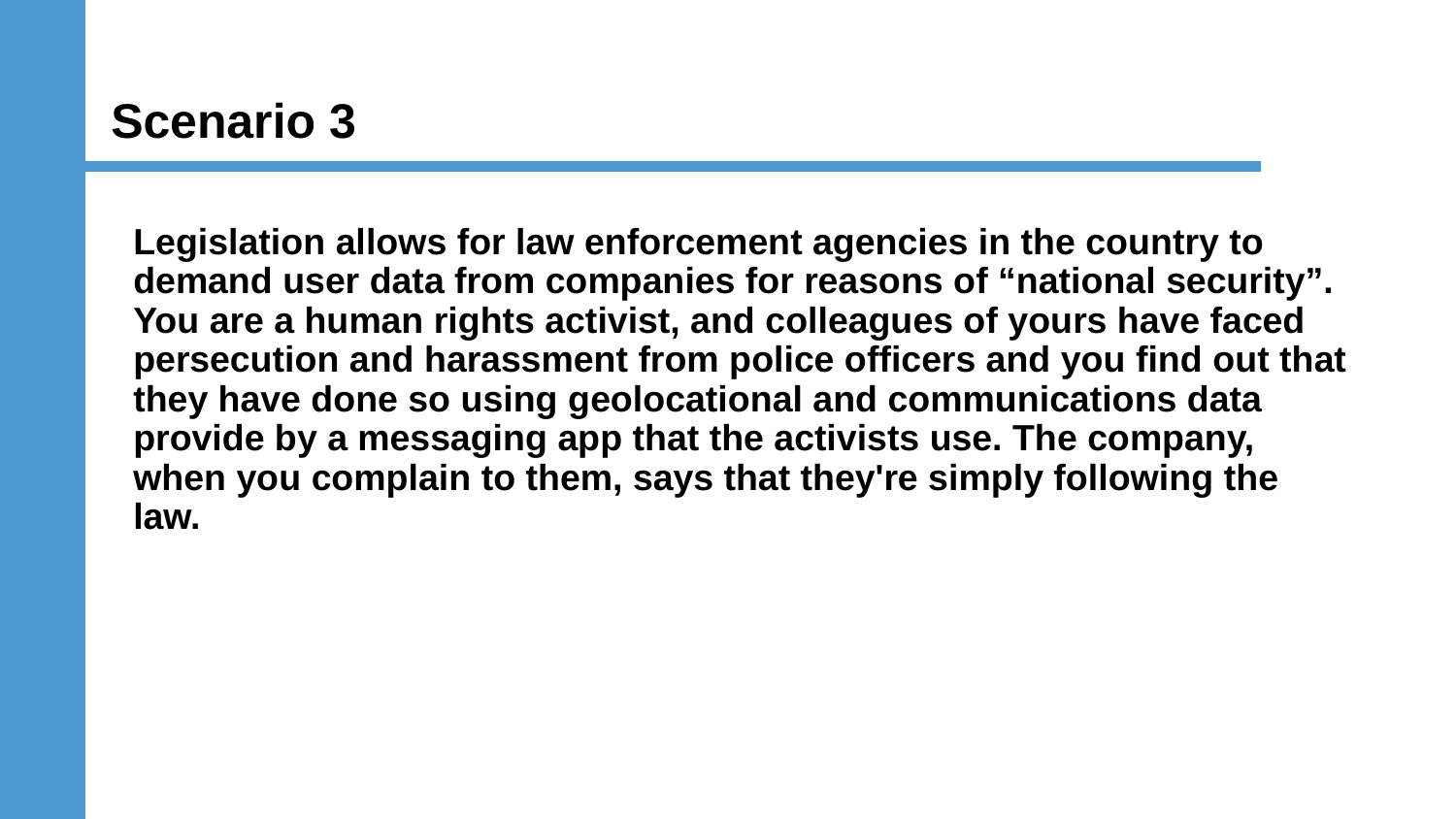

# Scenario 3

Legislation allows for law enforcement agencies in the country to demand user data from companies for reasons of “national security”. You are a human rights activist, and colleagues of yours have faced persecution and harassment from police officers and you find out that they have done so using geolocational and communications data provide by a messaging app that the activists use. The company, when you complain to them, says that they're simply following the law.